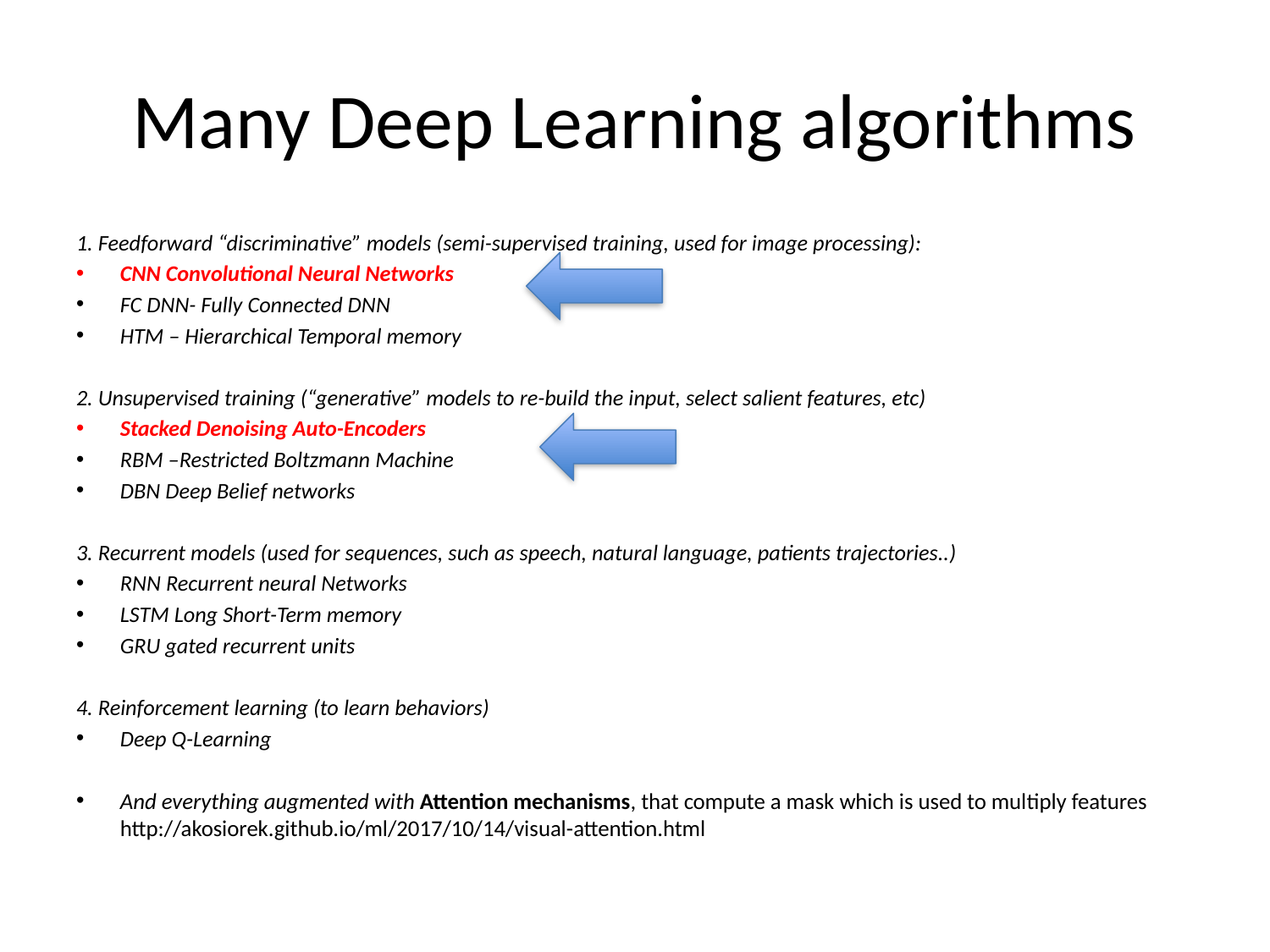

# Many Deep Learning algorithms
1. Feedforward “discriminative” models (semi-supervised training, used for image processing):
CNN Convolutional Neural Networks
FC DNN- Fully Connected DNN
HTM – Hierarchical Temporal memory

2. Unsupervised training (“generative” models to re-build the input, select salient features, etc)
Stacked Denoising Auto-Encoders
RBM –Restricted Boltzmann Machine
DBN Deep Belief networks

3. Recurrent models (used for sequences, such as speech, natural language, patients trajectories..)
RNN Recurrent neural Networks
LSTM Long Short-Term memory
GRU gated recurrent units

4. Reinforcement learning (to learn behaviors)
Deep Q-Learning

And everything augmented with Attention mechanisms, that compute a mask which is used to multiply features  http://akosiorek.github.io/ml/2017/10/14/visual-attention.html